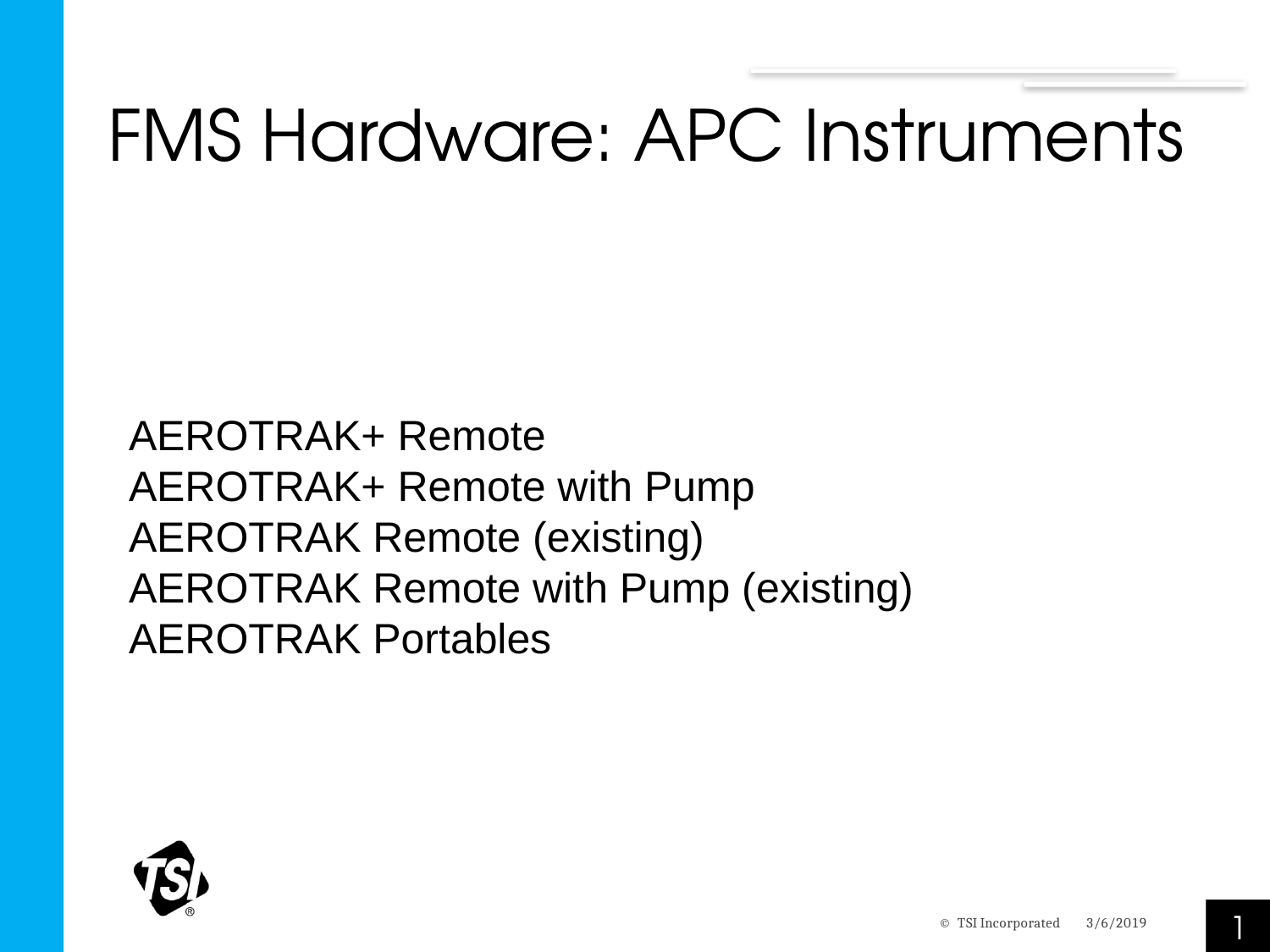

# FMS Hardware: APC Instruments
AEROTRAK+ Remote
AEROTRAK+ Remote with Pump
AEROTRAK Remote (existing)
AEROTRAK Remote with Pump (existing)
AEROTRAK Portables
1
©  TSI Incorporated
3/6/2019